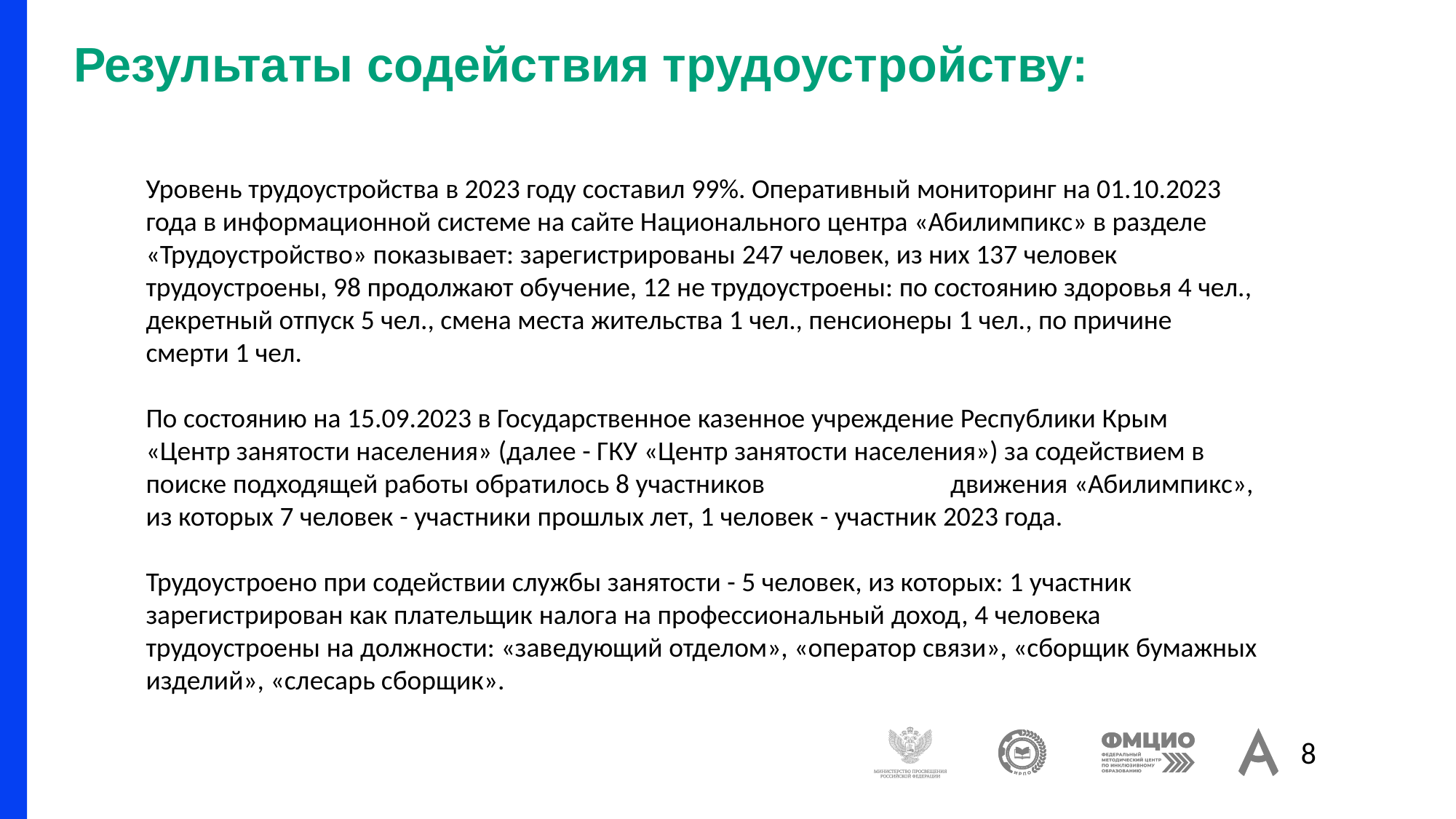

# Результаты содействия трудоустройству:
Уровень трудоустройства в 2023 году составил 99%. Оперативный мониторинг на 01.10.2023 года в информационной системе на сайте Национального центра «Абилимпикс» в разделе «Трудоустройство» показывает: зарегистрированы 247 человек, из них 137 человек трудоустроены, 98 продолжают обучение, 12 не трудоустроены: по состоянию здоровья 4 чел., декретный отпуск 5 чел., смена места жительства 1 чел., пенсионеры 1 чел., по причине смерти 1 чел.

По состоянию на 15.09.2023 в Государственное казенное учреждение Республики Крым «Центр занятости населения» (далее - ГКУ «Центр занятости населения») за содействием в поиске подходящей работы обратилось 8 участников                              движения «Абилимпикс», из которых 7 человек - участники прошлых лет, 1 человек - участник 2023 года.

Трудоустроено при содействии службы занятости - 5 человек, из которых: 1 участник зарегистрирован как плательщик налога на профессиональный доход, 4 человека трудоустроены на должности: «заведующий отделом», «оператор связи», «сборщик бумажных изделий», «слесарь сборщик».